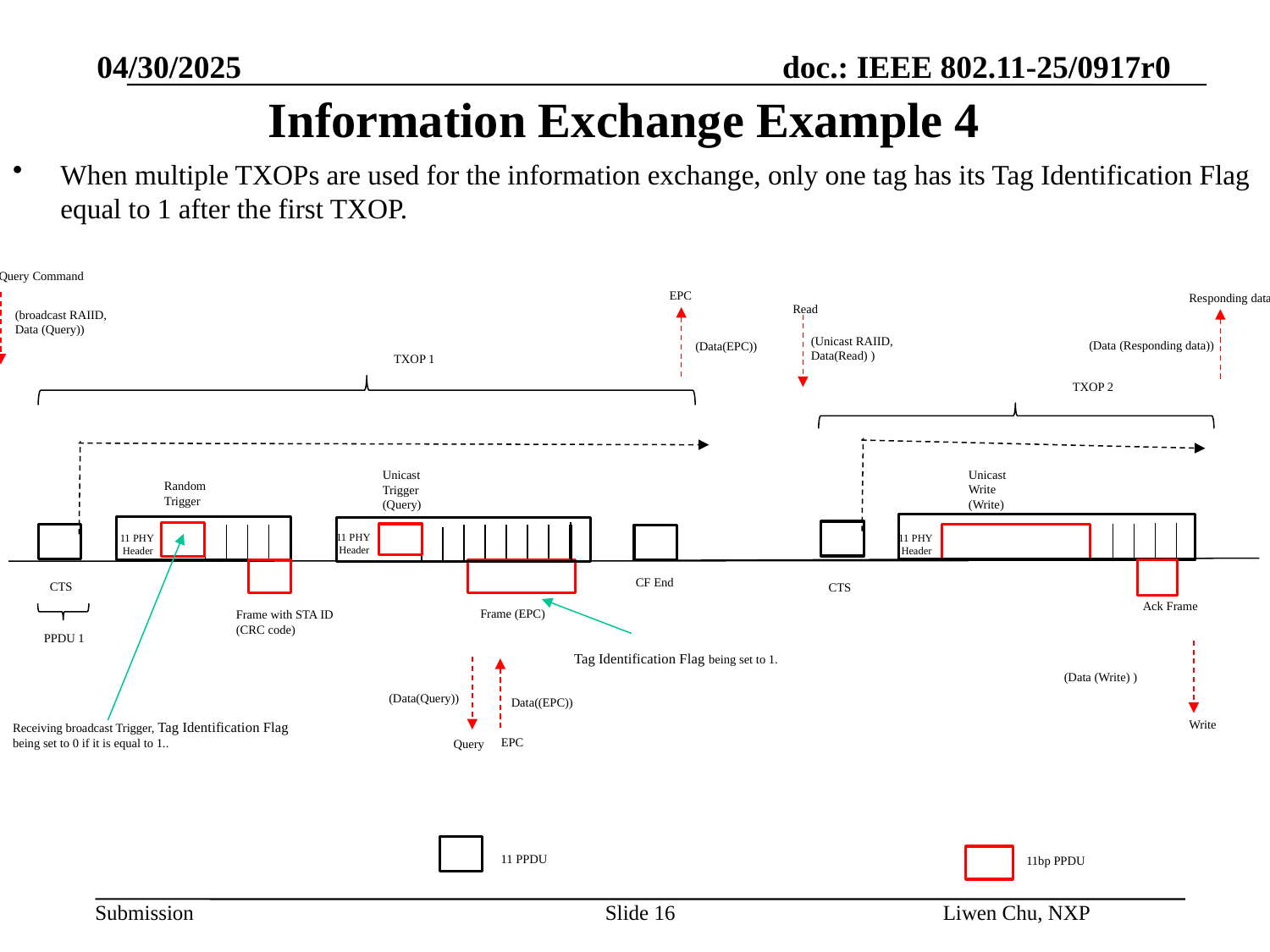

04/30/2025

# Information Exchange Example 4
When multiple TXOPs are used for the information exchange, only one tag has its Tag Identification Flag equal to 1 after the first TXOP.

Query Command
EPC
Responding data
Read
(broadcast RAIID,
Data (Query))
(Unicast RAIID,
Data(Read) )
(Data (Responding data))
(Data(EPC))
TXOP 1
TXOP 2
Unicast
Write
(Write)
Unicast
Trigger
(Query)
Random
Trigger

11 PHY
 Header

11 PHY
 Header
11 PHY
 Header

CF End
CTS
CTS

Ack Frame

Frame (EPC)
Frame with STA ID
(CRC code)
PPDU 1
Tag Identification Flag being set to 1.
(Data (Write) )
(Data(Query))
Data((EPC))
Write
Receiving broadcast Trigger, Tag Identification Flag
being set to 0 if it is equal to 1..
EPC
Query

11 PPDU

11bp PPDU
Slide 16
Liwen Chu, NXP